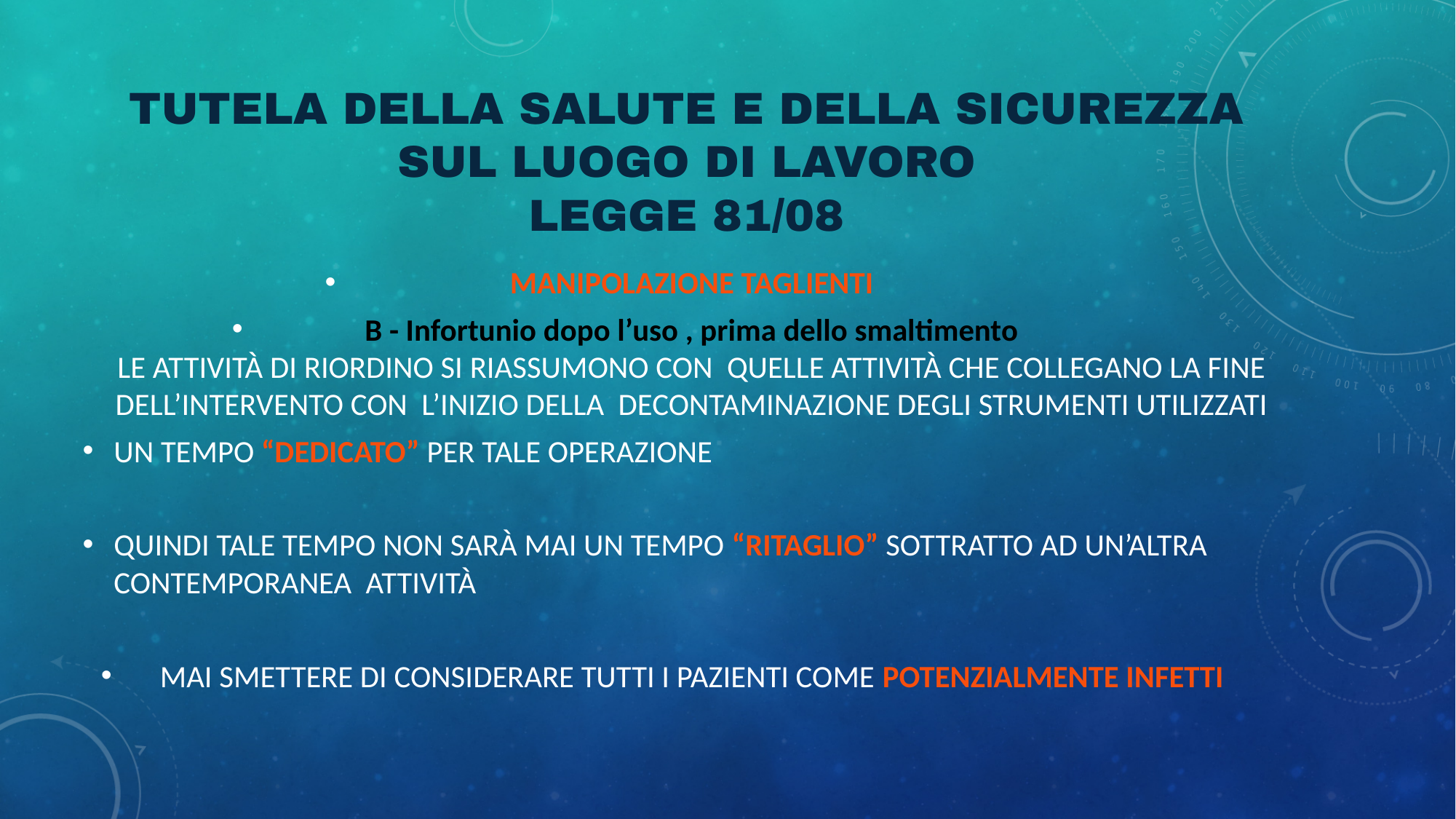

# Tutela della salute e della sicurezza sul luogo di lavoro legge 81/08
MANIPOLAZIONE TAGLIENTI
B - Infortunio dopo l’uso , prima dello smaltimento
LE ATTIVITÀ DI RIORDINO SI RIASSUMONO CON  QUELLE ATTIVITÀ CHE COLLEGANO LA FINE DELL’INTERVENTO CON  L’INIZIO DELLA  DECONTAMINAZIONE DEGLI STRUMENTI UTILIZZATI
UN TEMPO “DEDICATO” PER TALE OPERAZIONE

QUINDI TALE TEMPO NON SARÀ MAI UN TEMPO “RITAGLIO” SOTTRATTO AD UN’ALTRA  CONTEMPORANEA  ATTIVITÀ

MAI SMETTERE DI CONSIDERARE TUTTI I PAZIENTI COME POTENZIALMENTE INFETTI